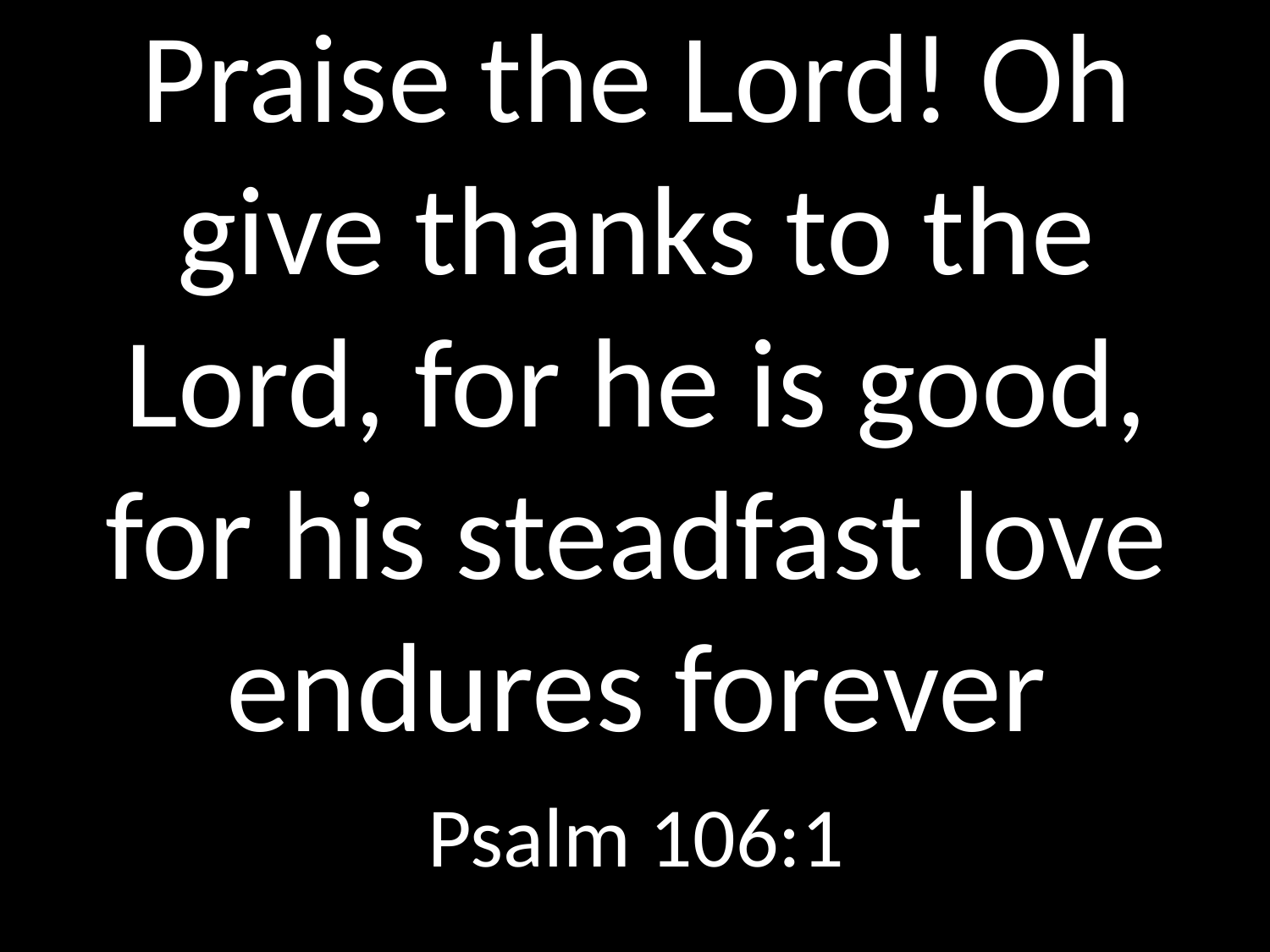

# Praise the Lord! Oh give thanks to the Lord, for he is good, for his steadfast love endures forever
Psalm 106:1